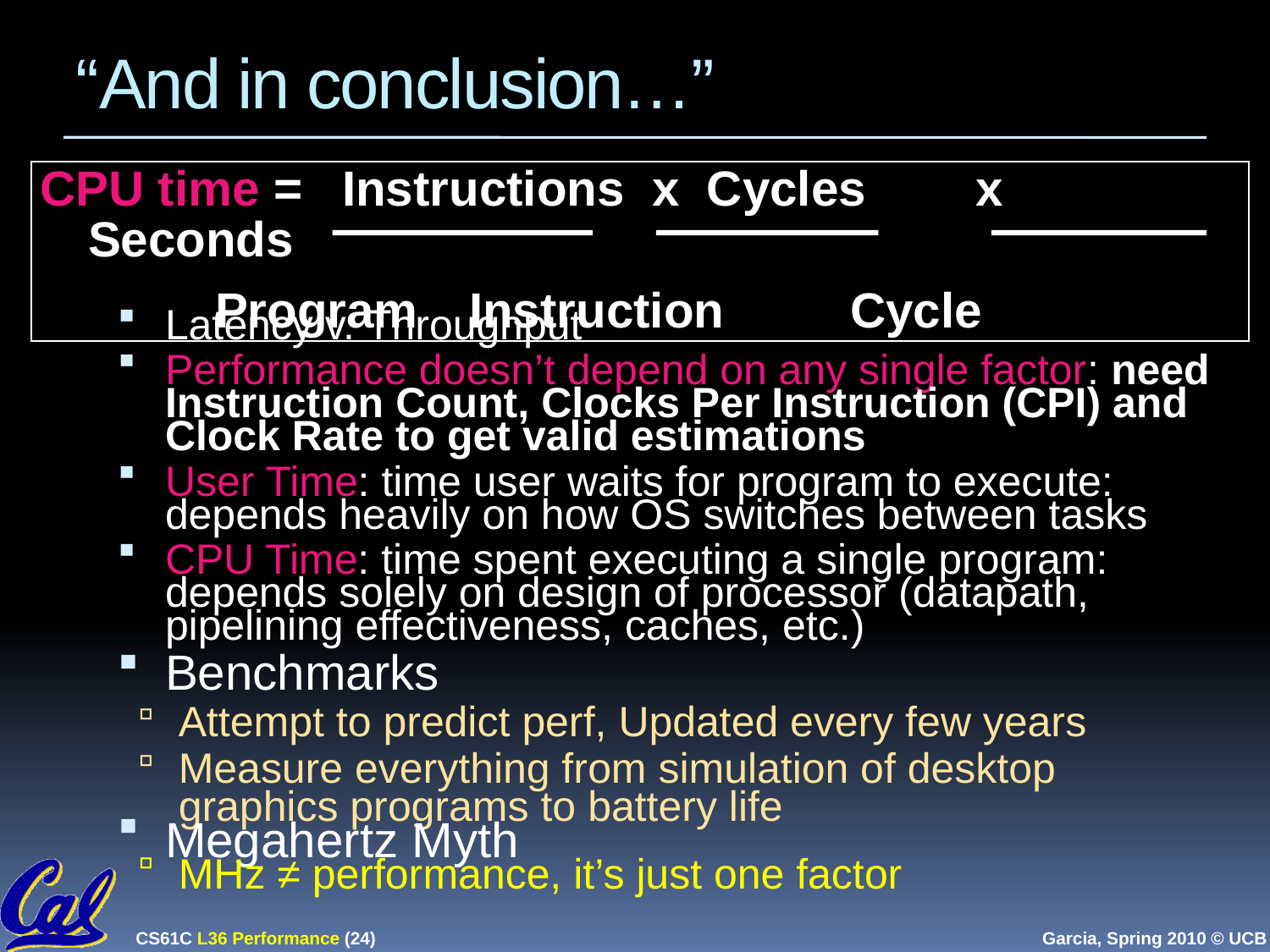

# “And in conclusion…”
CPU time = 	Instructions  x  Cycles        x	Seconds
		Program	Instruction	Cycle

Latency v. Throughput
Performance doesn’t depend on any single factor: need Instruction Count, Clocks Per Instruction (CPI) and Clock Rate to get valid estimations
User Time: time user waits for program to execute: depends heavily on how OS switches between tasks
CPU Time: time spent executing a single program: depends solely on design of processor (datapath, pipelining effectiveness, caches, etc.)
Benchmarks
Attempt to predict perf, Updated every few years
Measure everything from simulation of desktop graphics programs to battery life
Megahertz Myth
MHz ≠ performance, it’s just one factor